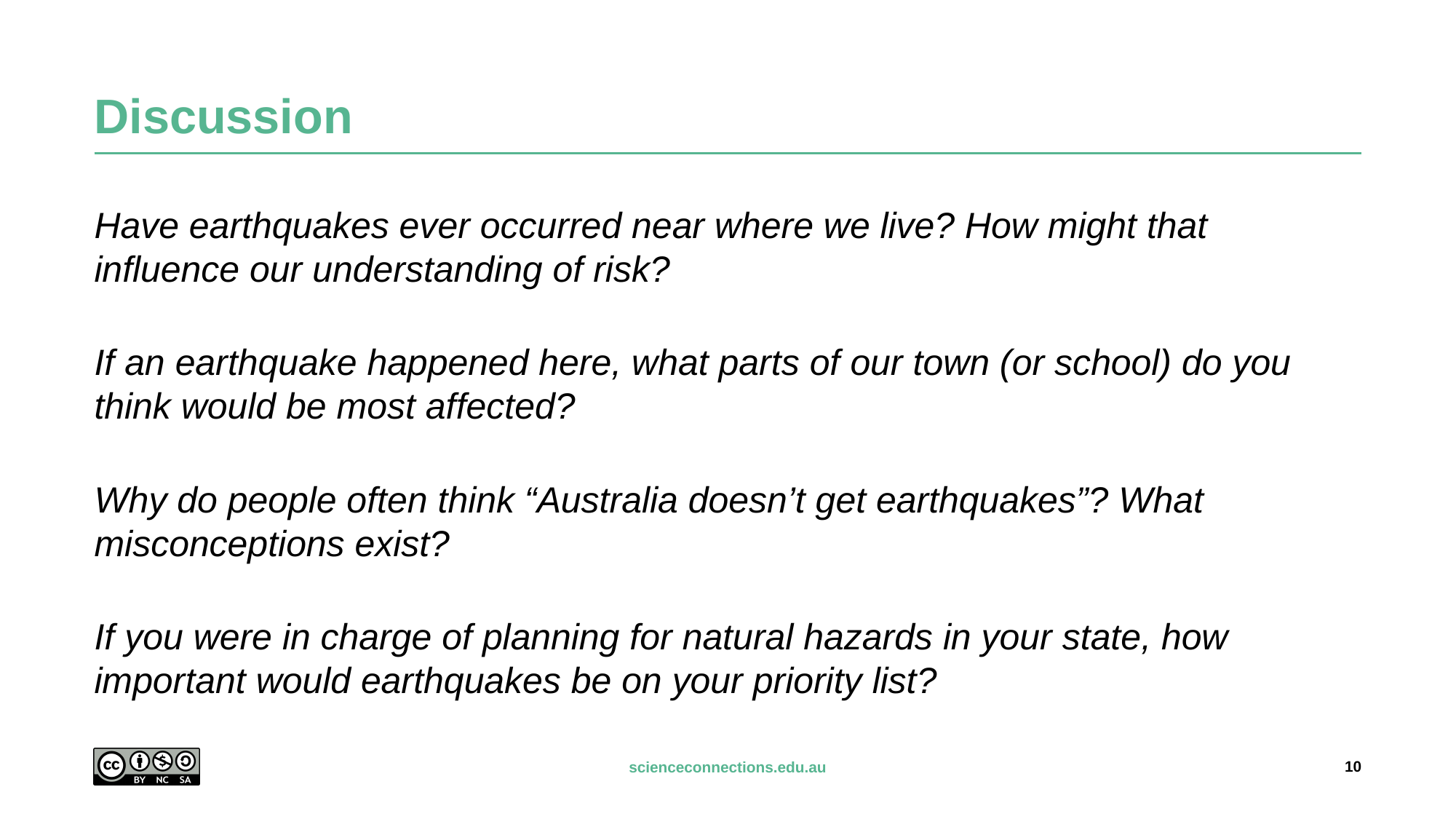

# Discussion
Have earthquakes ever occurred near where we live? How might that influence our understanding of risk?

If an earthquake happened here, what parts of our town (or school) do you think would be most affected?

Why do people often think “Australia doesn’t get earthquakes”? What misconceptions exist?

If you were in charge of planning for natural hazards in your state, how important would earthquakes be on your priority list?

10
scienceconnections.edu.au